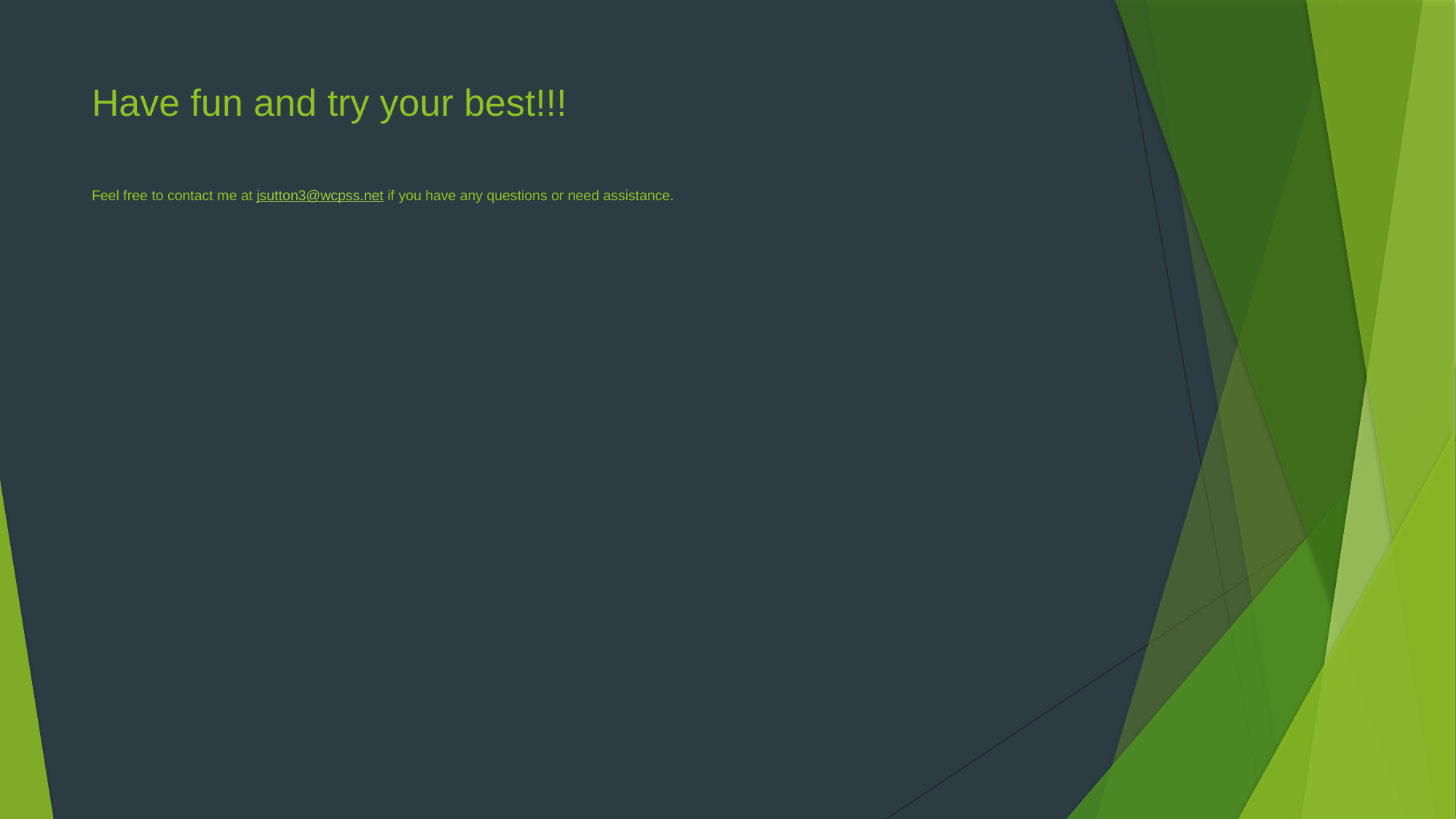

# Have fun and try your best!!! Feel free to contact me at jsutton3@wcpss.net if you have any questions or need assistance.